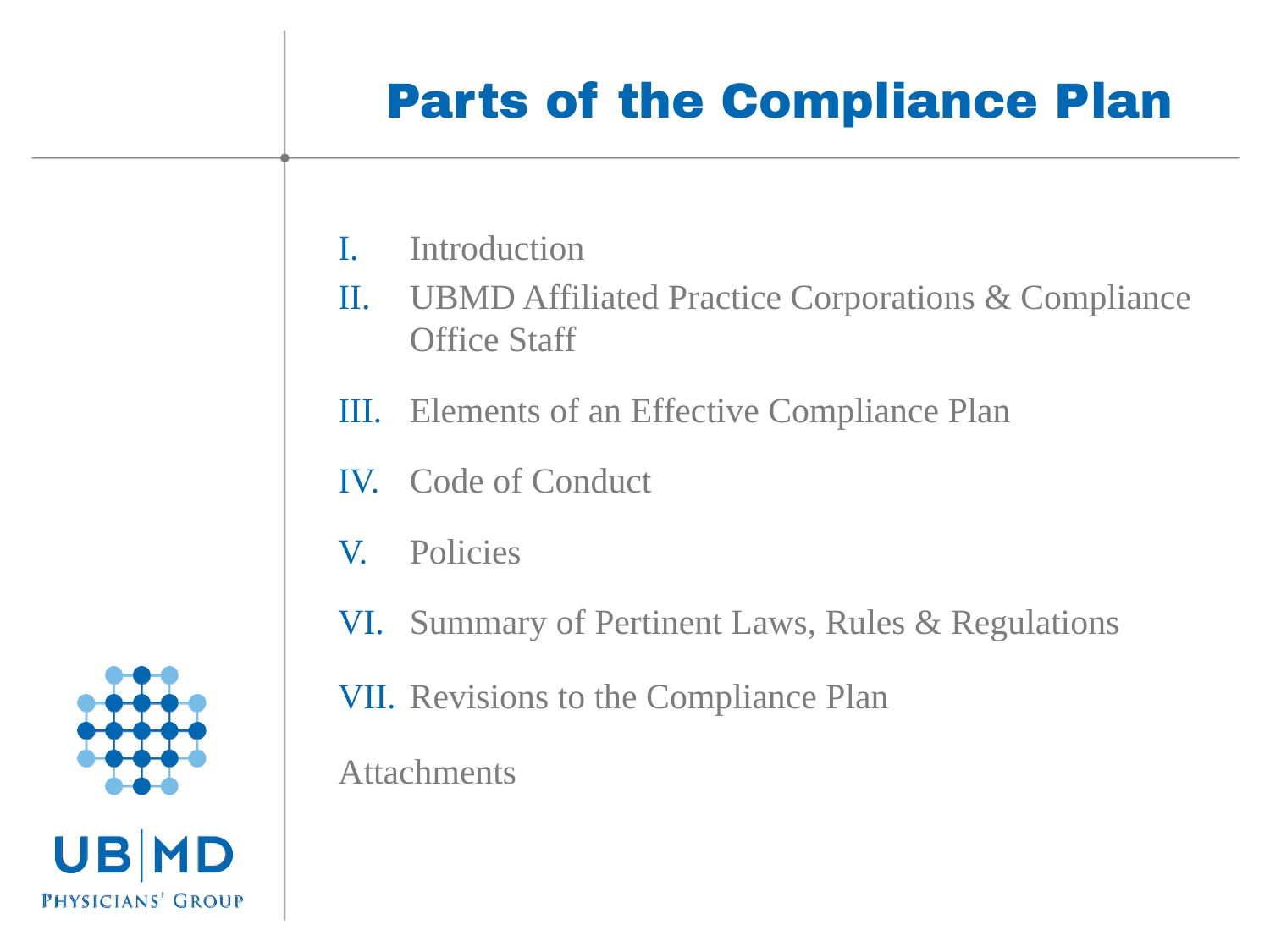

# Parts of the Compliance Plan
Introduction
UBMD Affiliated Practice Corporations & Compliance Office Staff
Elements of an Effective Compliance Plan
Code of Conduct
Policies
Summary of Pertinent Laws, Rules & Regulations
Revisions to the Compliance Plan
Attachments